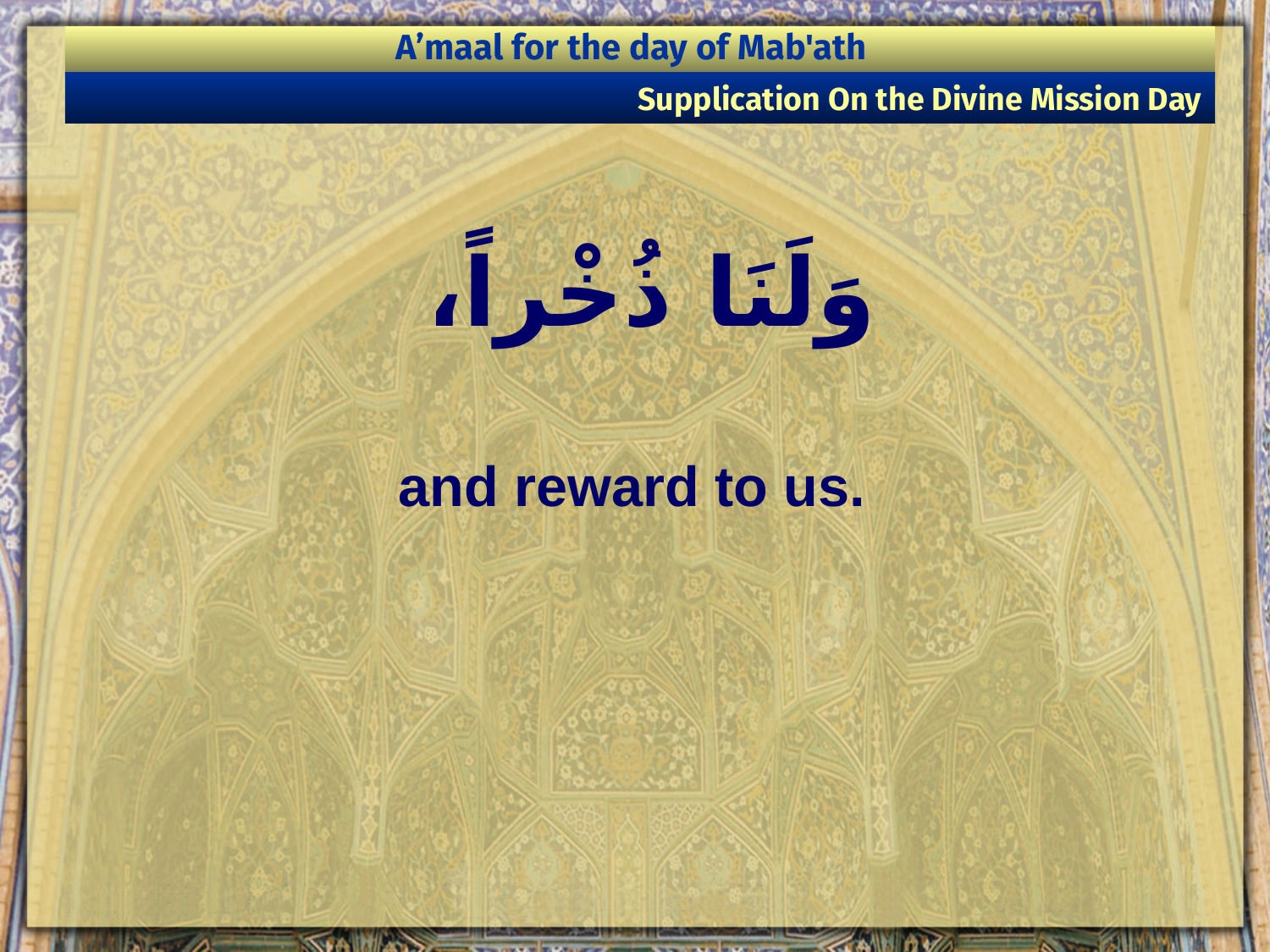

A’maal for the day of Mab'ath
Supplication On the Divine Mission Day
# وَلَنَا ذُخْراً،
and reward to us.